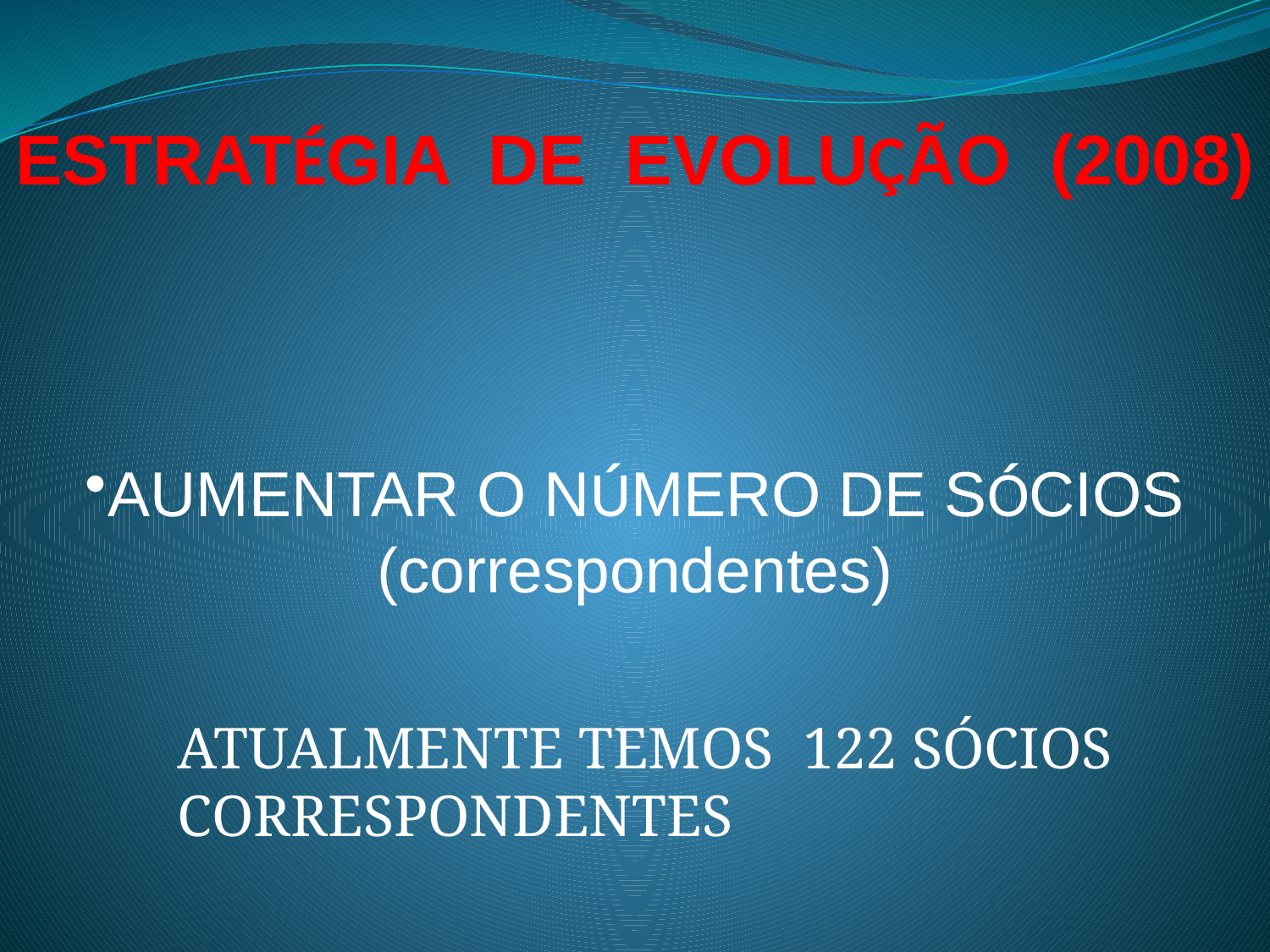

ESTRATÉGIA  DE  EVOLUÇÃO  (2008)

AUMENTAR O NÚMERO DE SÓCIOS (correspondentes)

ATUALMENTE TEMOS  122 SÓCIOS CORRESPONDENTES